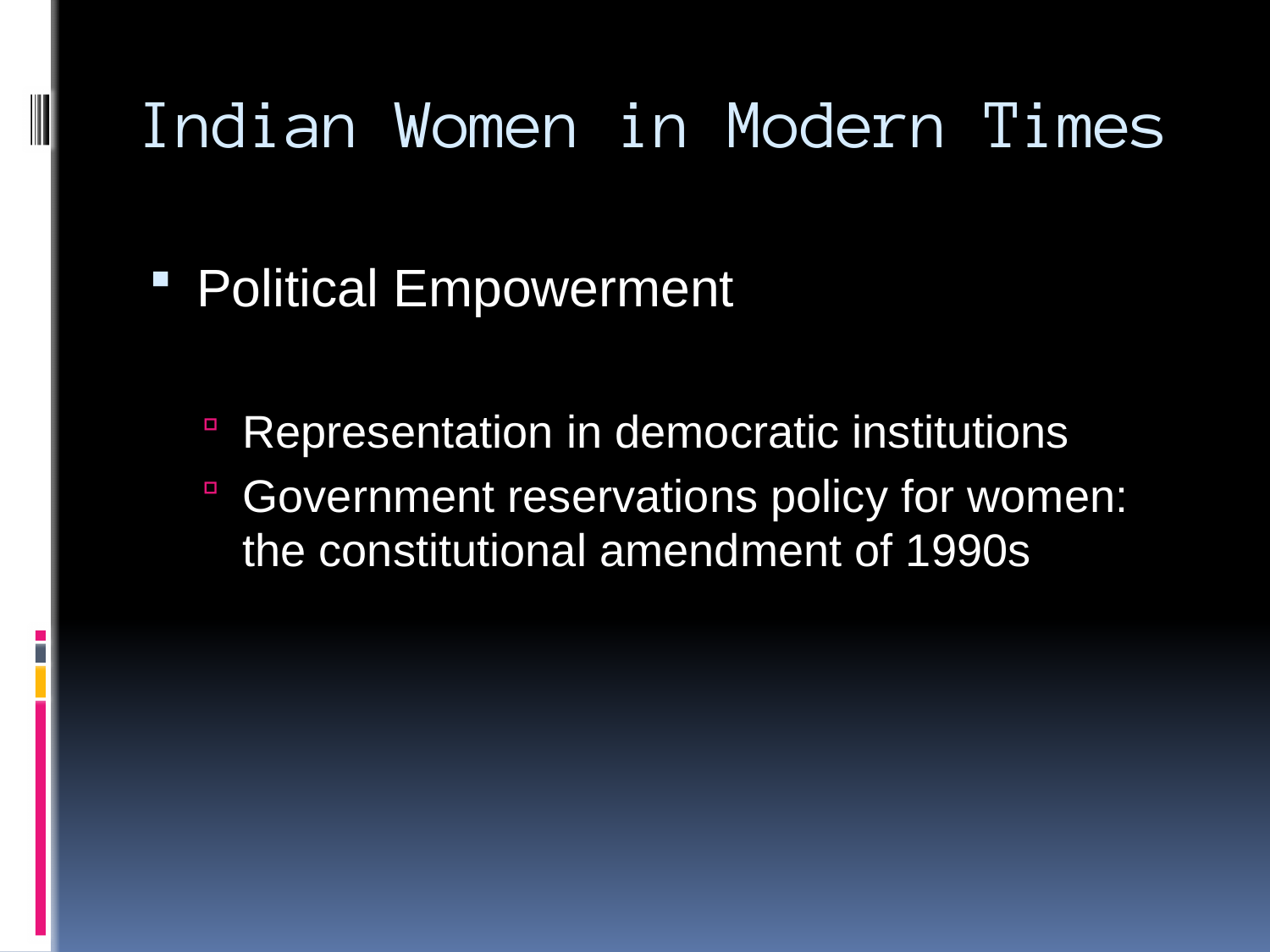

# Indian Women in Modern Times
Political Empowerment

Representation in democratic institutions
Government reservations policy for women: the constitutional amendment of 1990s